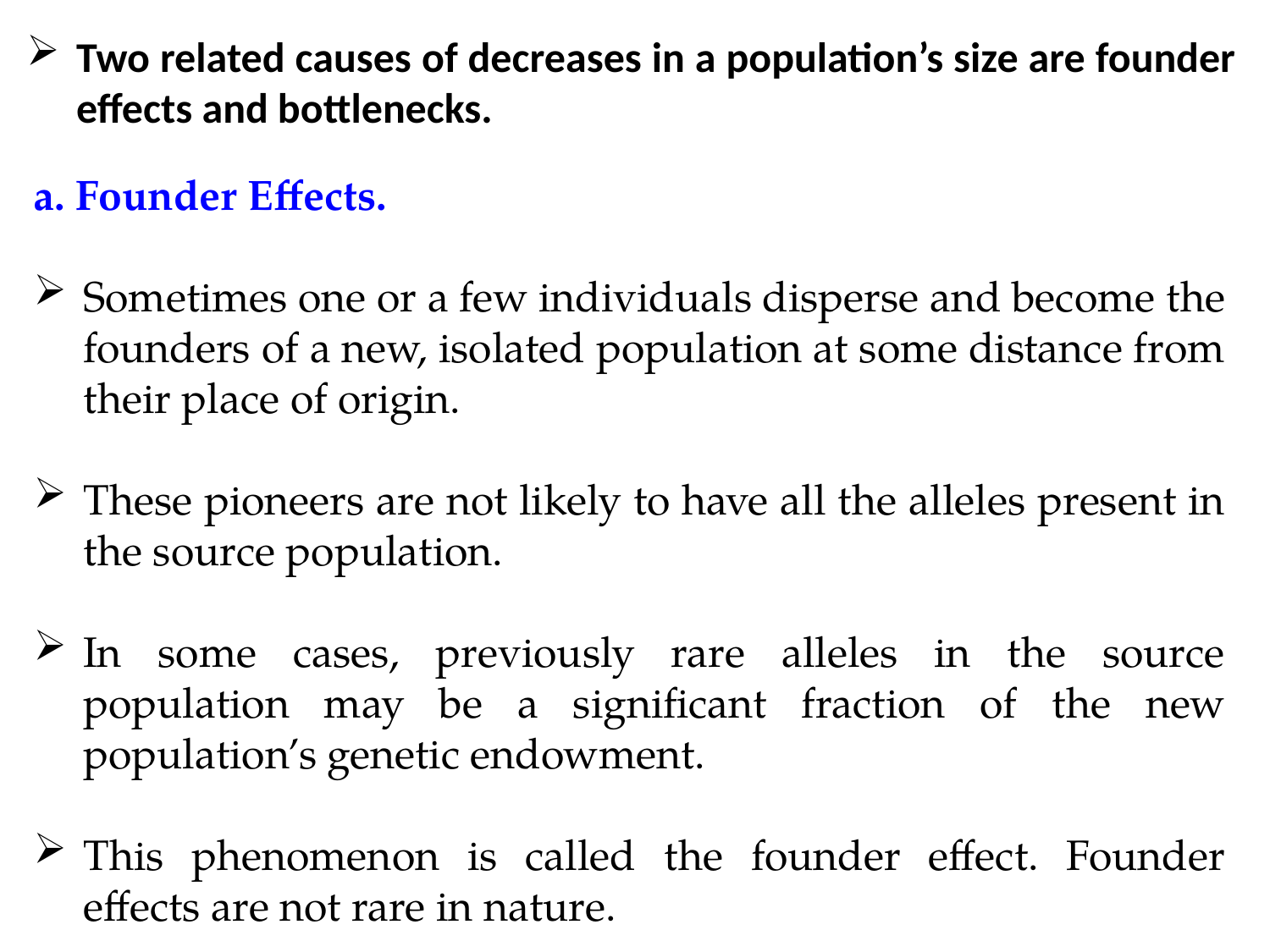

Two related causes of decreases in a population’s size are founder effects and bottlenecks.
a. Founder Effects.

Sometimes one or a few individuals disperse and become the founders of a new, isolated population at some distance from their place of origin.

These pioneers are not likely to have all the alleles present in the source population.

In some cases, previously rare alleles in the source population may be a significant fraction of the new population’s genetic endowment.

This phenomenon is called the founder effect. Founder effects are not rare in nature.